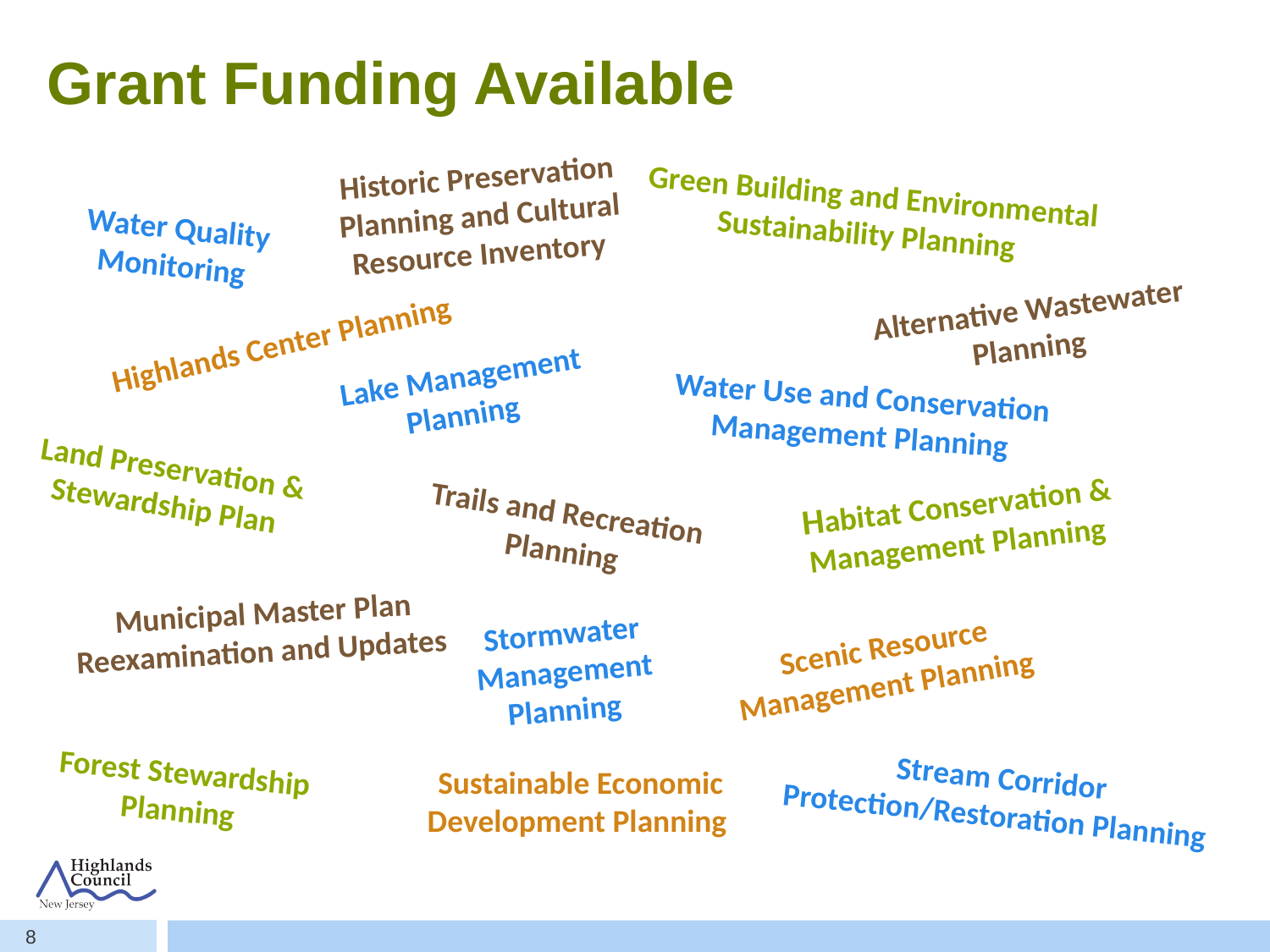

# Grant Funding Available
Historic Preservation Planning and Cultural Resource Inventory
Green Building and Environmental Sustainability Planning
Water Quality Monitoring
Alternative Wastewater Planning
Highlands Center Planning
Lake Management Planning
Water Use and Conservation Management Planning
Land Preservation & Stewardship Plan
Habitat Conservation & Management Planning
Trails and Recreation Planning
Municipal Master Plan Reexamination and Updates
Stormwater Management Planning
Scenic Resource Management Planning
Forest Stewardship Planning
Stream Corridor Protection/Restoration Planning
Sustainable Economic Development Planning
8